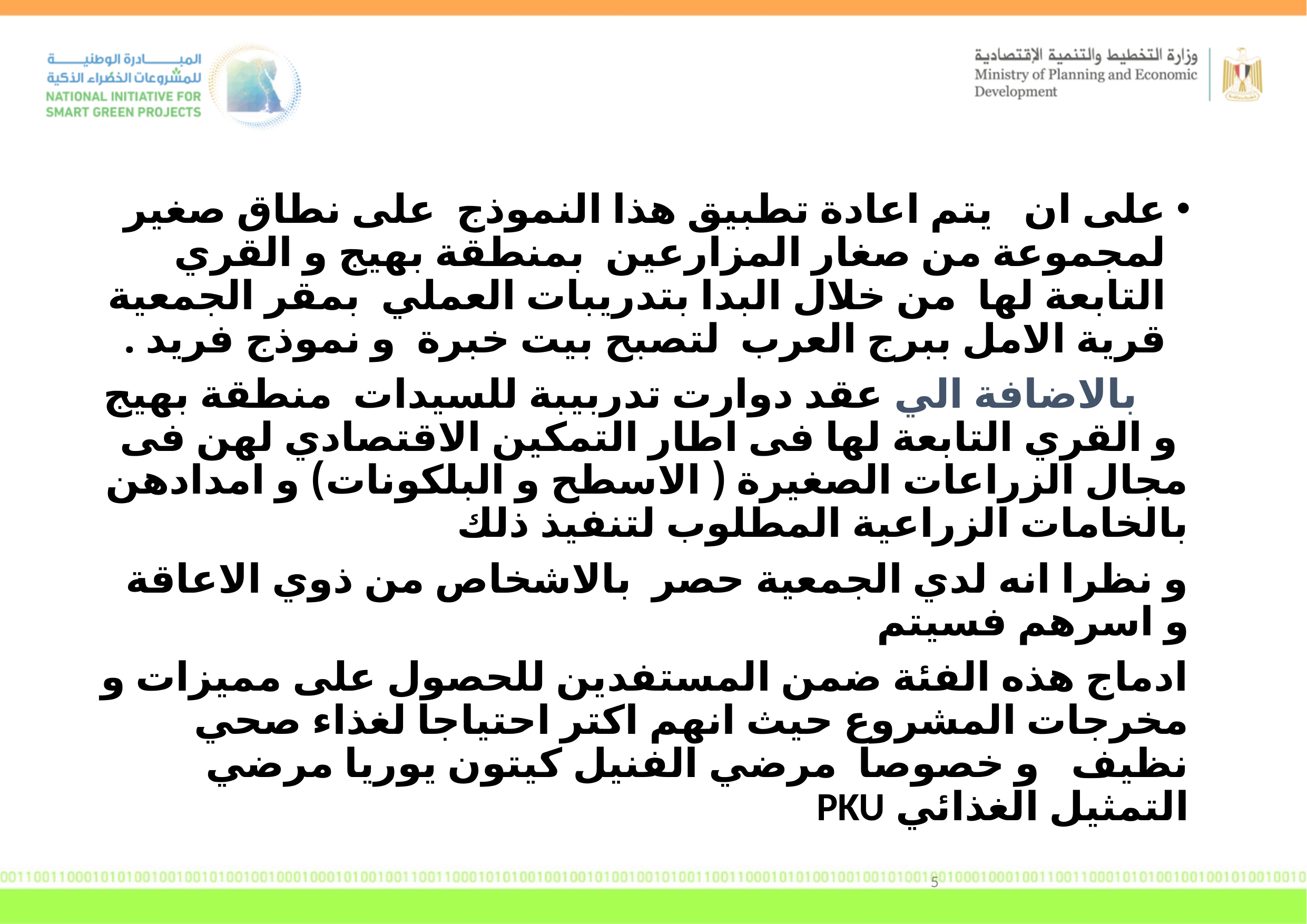

على ان   يتم اعادة تطبيق هذا النموذج  على نطاق صغير لمجموعة من صغار المزارعين  بمنطقة بهيج و القري التابعة لها  من خلال البدا بتدريبات العملي  بمقر الجمعية قرية الامل ببرج العرب  لتصبح بيت خبرة  و نموذج فريد .
     بالاضافة الي عقد دوارت تدربيبة للسيدات  منطقة بهيج  و القري التابعة لها فى اطار التمكين الاقتصادي لهن فى مجال الزراعات الصغيرة ( الاسطح و البلكونات) و امدادهن بالخامات الزراعية المطلوب لتنفيذ ذلك
و نظرا انه لدي الجمعية حصر  بالاشخاص من ذوي الاعاقة و اسرهم فسيتم
ادماج هذه الفئة ضمن المستفدين للحصول على مميزات و مخرجات المشروع حيث انهم اكتر احتياجا لغذاء صحي نظيف   و خصوصا  مرضي الفنيل كيتون يوريا مرضي التمثيل الغذائي PKU

5